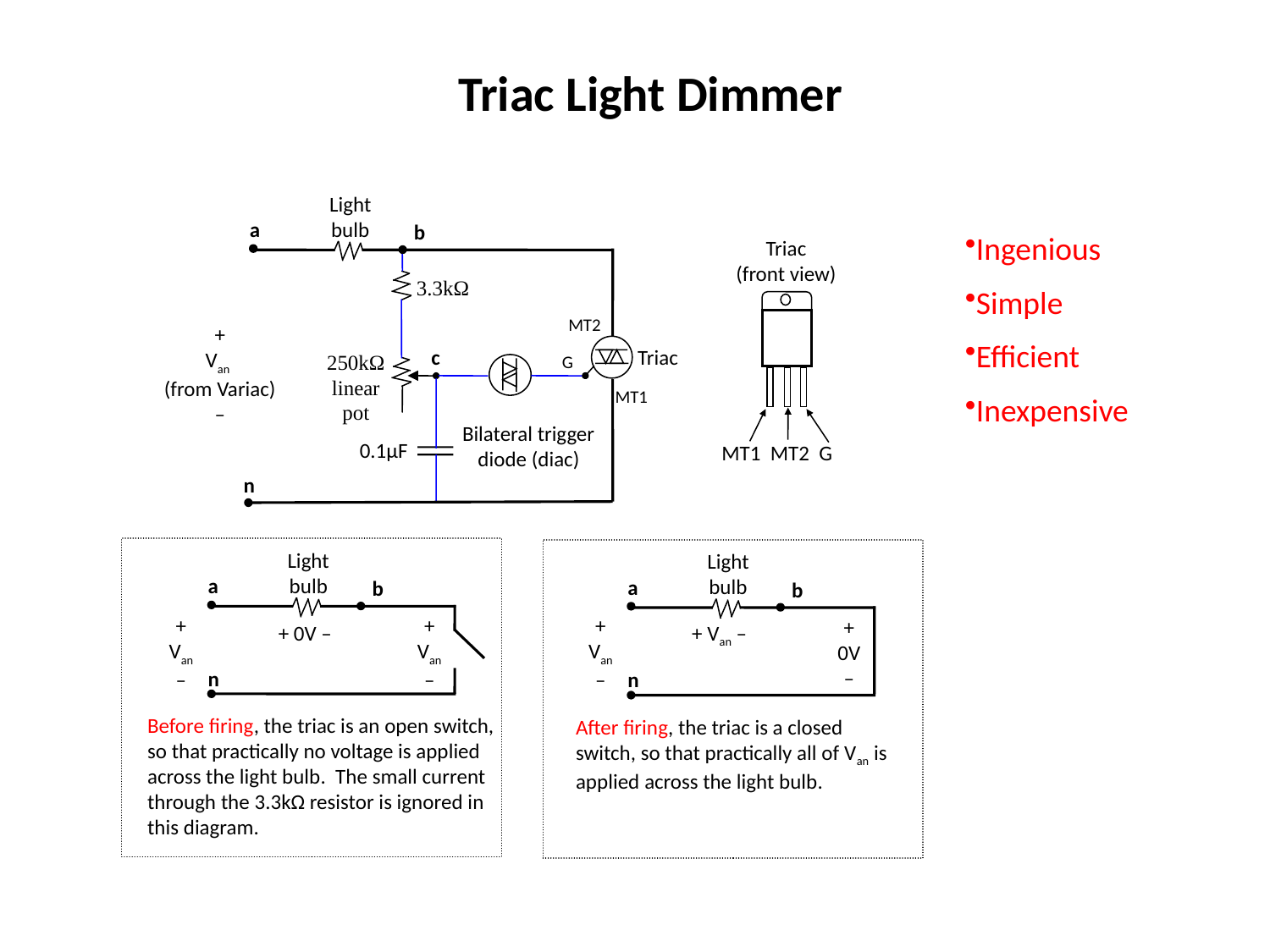

# Triac Light Dimmer
Light
bulb
a
b
Ingenious
Simple
Efficient
Inexpensive
Triac
(front view)

3.3kΩ

MT2

+
Van
(from Variac)
–

c
Triac
250kΩ linear pot
G

MT1

Bilateral trigger diode (diac)
0.1µF
MT1  MT2  G

n

Light
bulb
a
b

+
Van
–
+
Van
–
+ 0V –

n

Before firing, the triac is an open switch, so that practically no voltage is applied across the light bulb.  The small current through the 3.3kΩ resistor is ignored in this diagram.

Light
bulb
a
b

n

+
Van
–
+
0V
–
+ Van –
After firing, the triac is a closed switch, so that practically all of Van is applied across the light bulb.